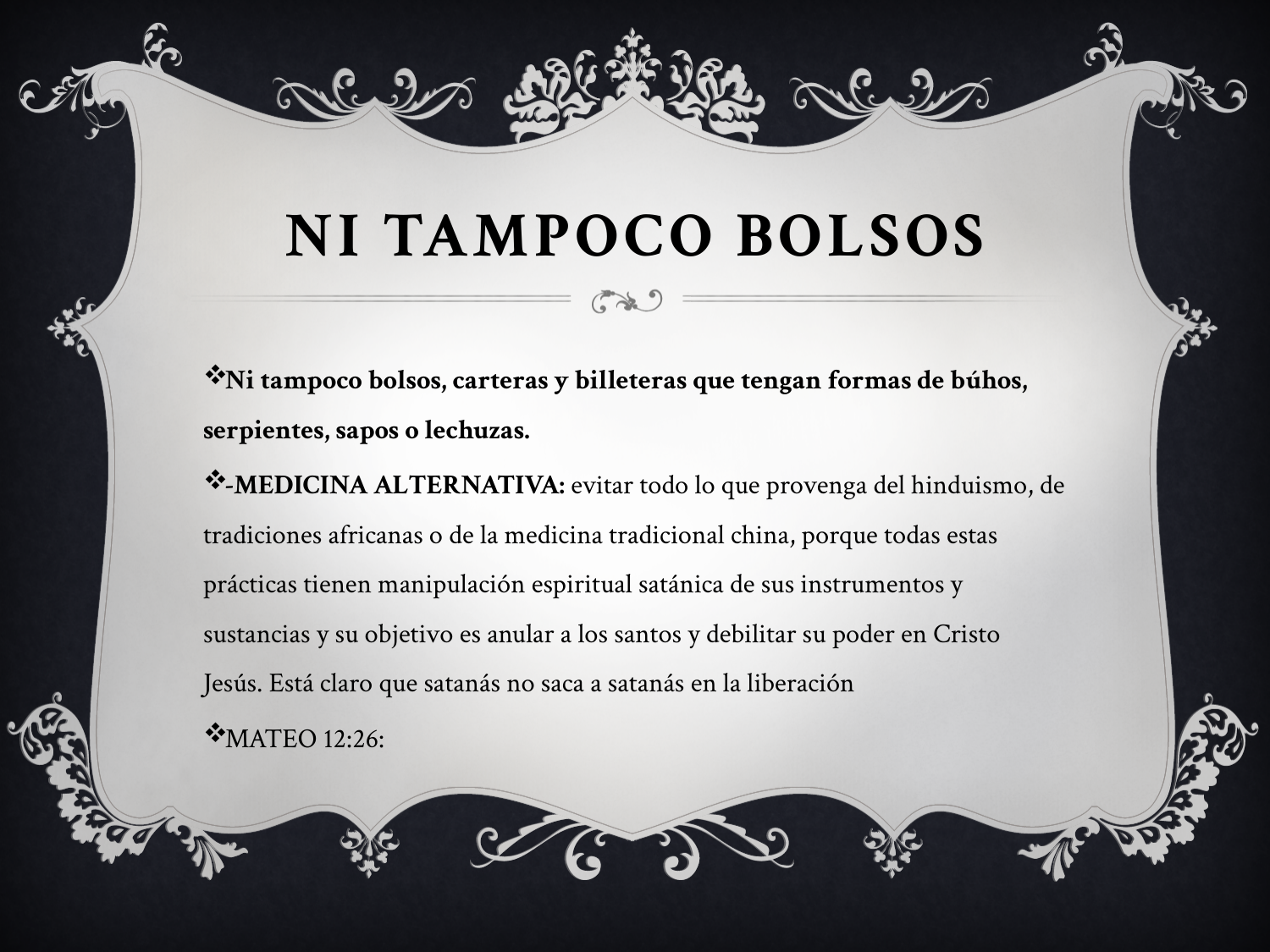

# Ni tampoco bolsos
Ni tampoco bolsos, carteras y billeteras que tengan formas de búhos, serpientes, sapos o lechuzas.
-MEDICINA ALTERNATIVA: evitar todo lo que provenga del hinduismo, de tradiciones africanas o de la medicina tradicional china, porque todas estas prácticas tienen manipulación espiritual satánica de sus instrumentos y sustancias y su objetivo es anular a los santos y debilitar su poder en Cristo Jesús. Está claro que satanás no saca a satanás en la liberación
MATEO 12:26: